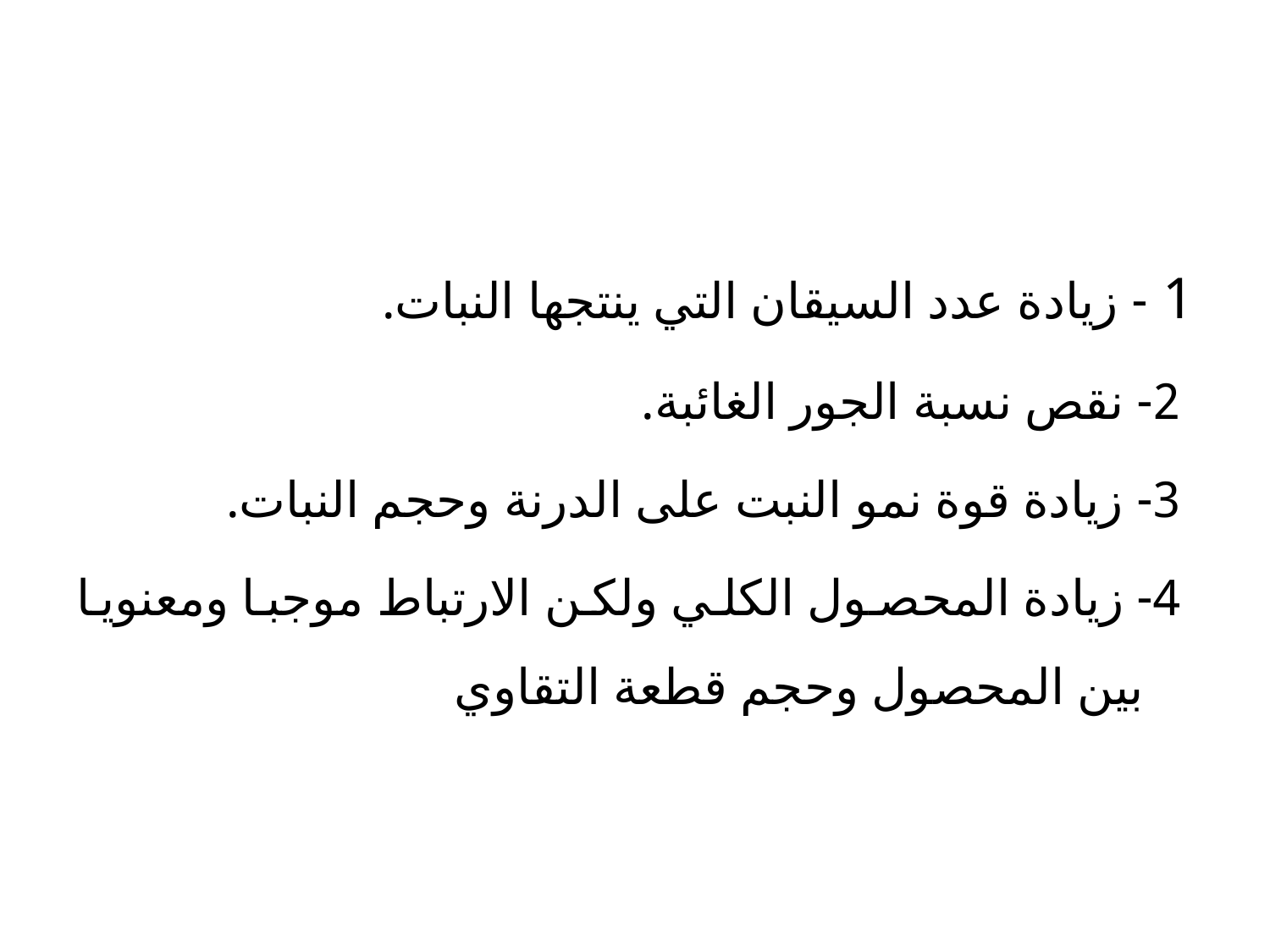

1 - زيادة عدد السيقان التي ينتجها النبات.
 2- نقص نسبة الجور الغائبة.
 3- زيادة قوة نمو النبت على الدرنة وحجم النبات.
 4- زيادة المحصول الكلي ولكن الارتباط موجبا ومعنويا بين المحصول وحجم قطعة التقاوي